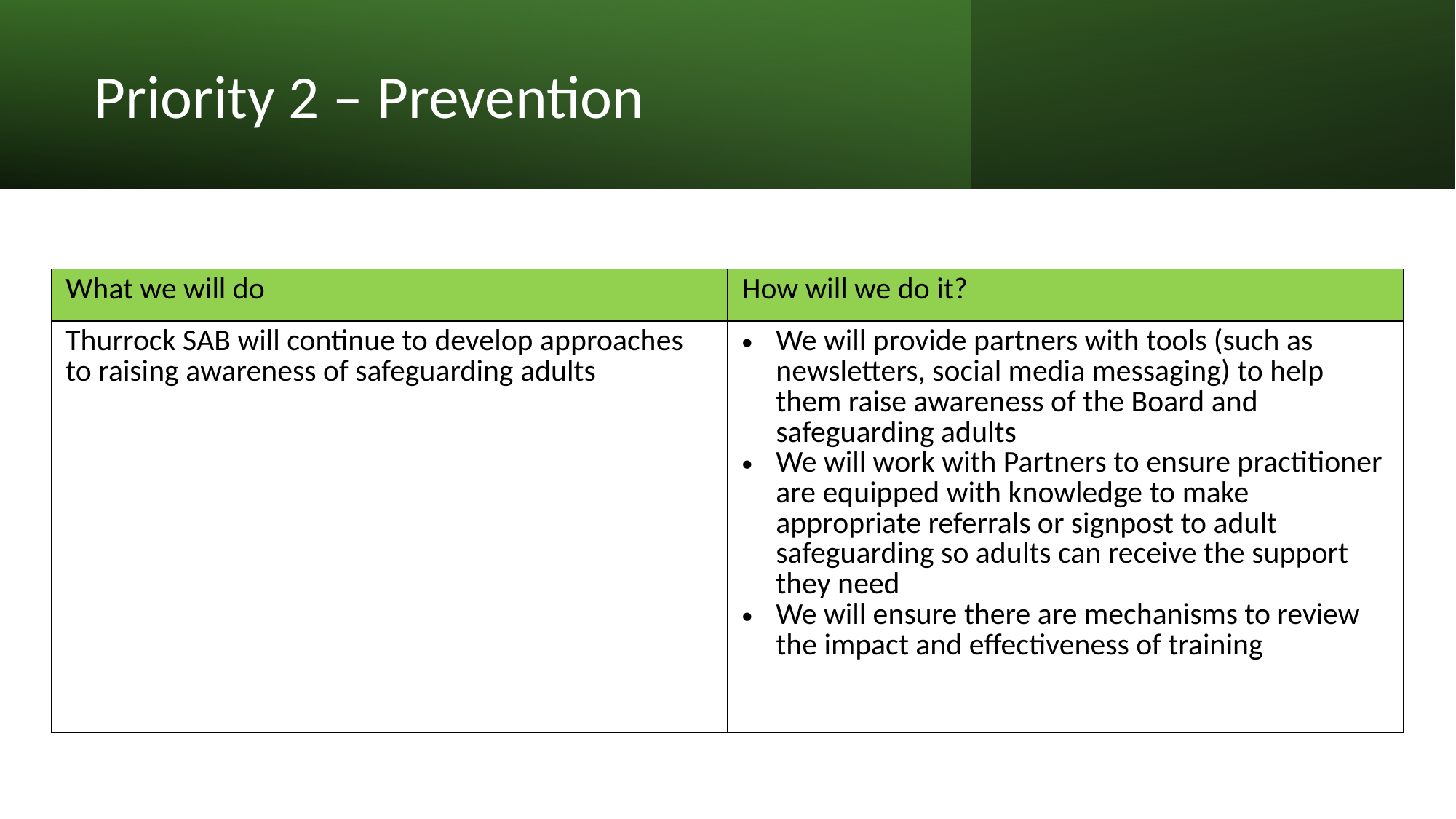

# Priority 2 – Prevention
| What we will do | How will we do it? |
| --- | --- |
| Thurrock SAB will continue to develop approaches to raising awareness of safeguarding adults | We will provide partners with tools (such as newsletters, social media messaging) to help them raise awareness of the Board and safeguarding adults We will work with Partners to ensure practitioner are equipped with knowledge to make appropriate referrals or signpost to adult safeguarding so adults can receive the support they need We will ensure there are mechanisms to review the impact and effectiveness of training |